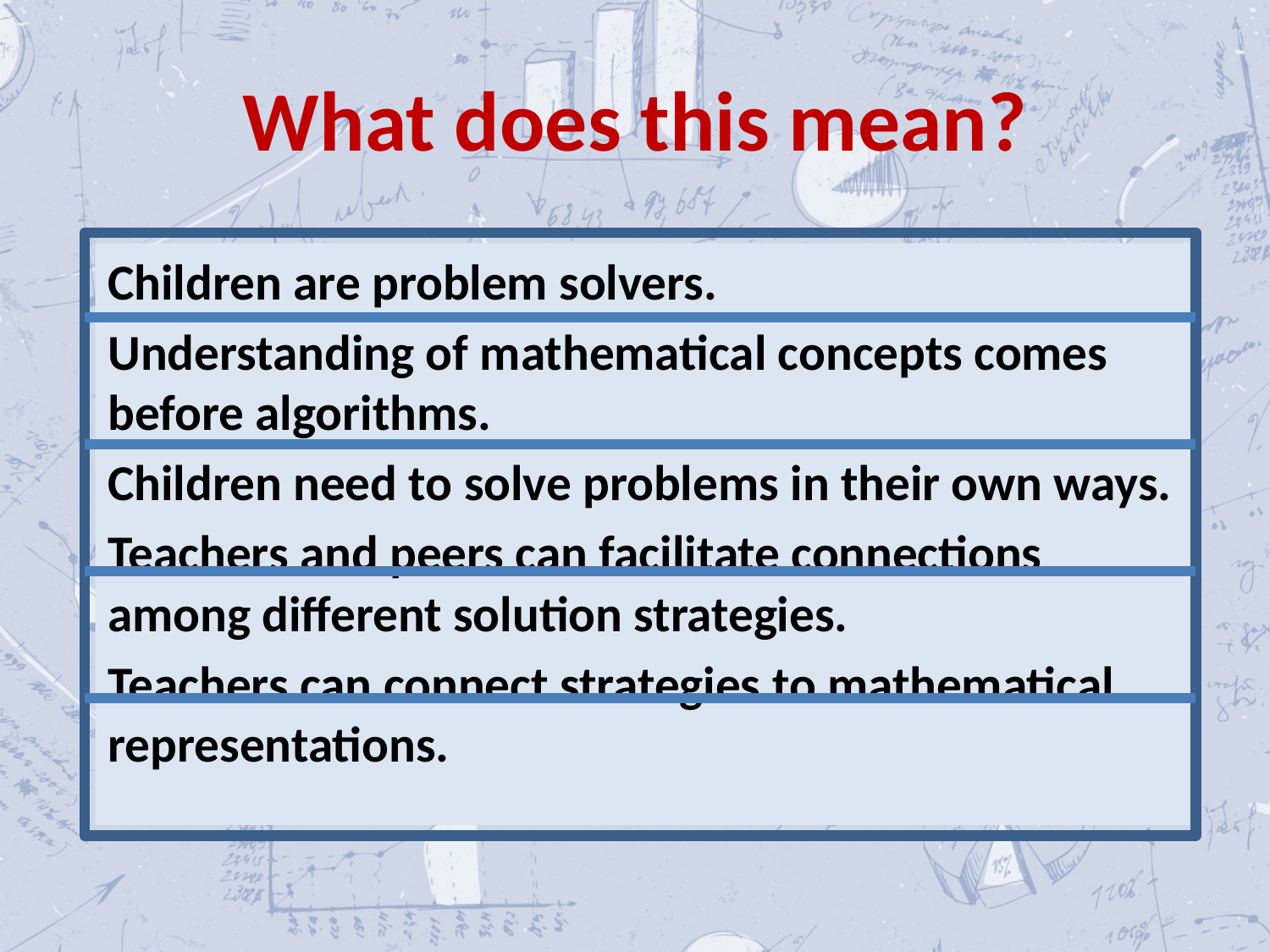

# What does this mean?

Children are problem solvers.
Understanding of mathematical concepts comes before algorithms.
Children need to solve problems in their own ways.
Teachers and peers can facilitate connections among different solution strategies.
Teachers can connect strategies to mathematical representations.